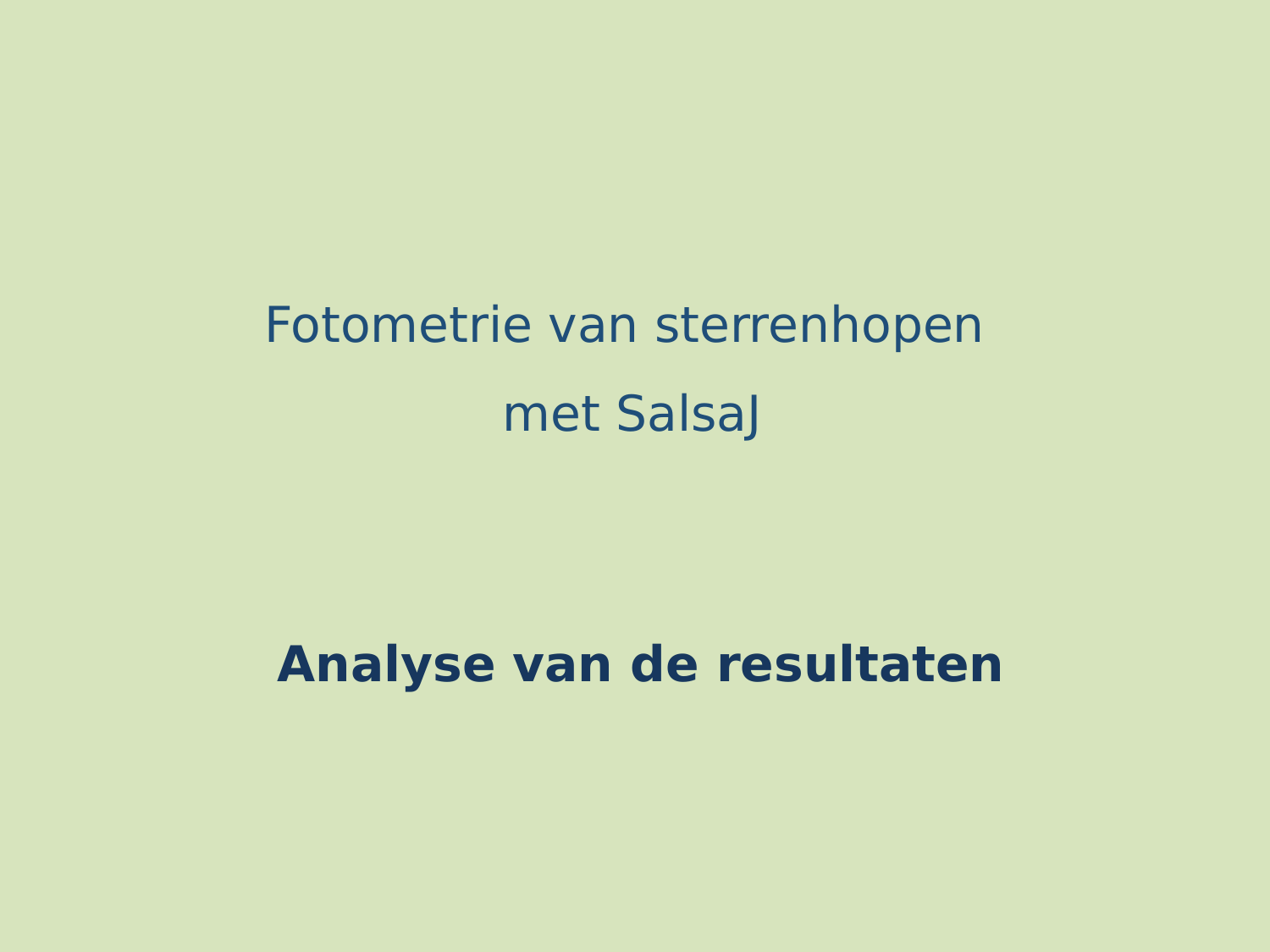

Fotometrie van sterrenhopen
met SalsaJ
Analyse van de resultaten